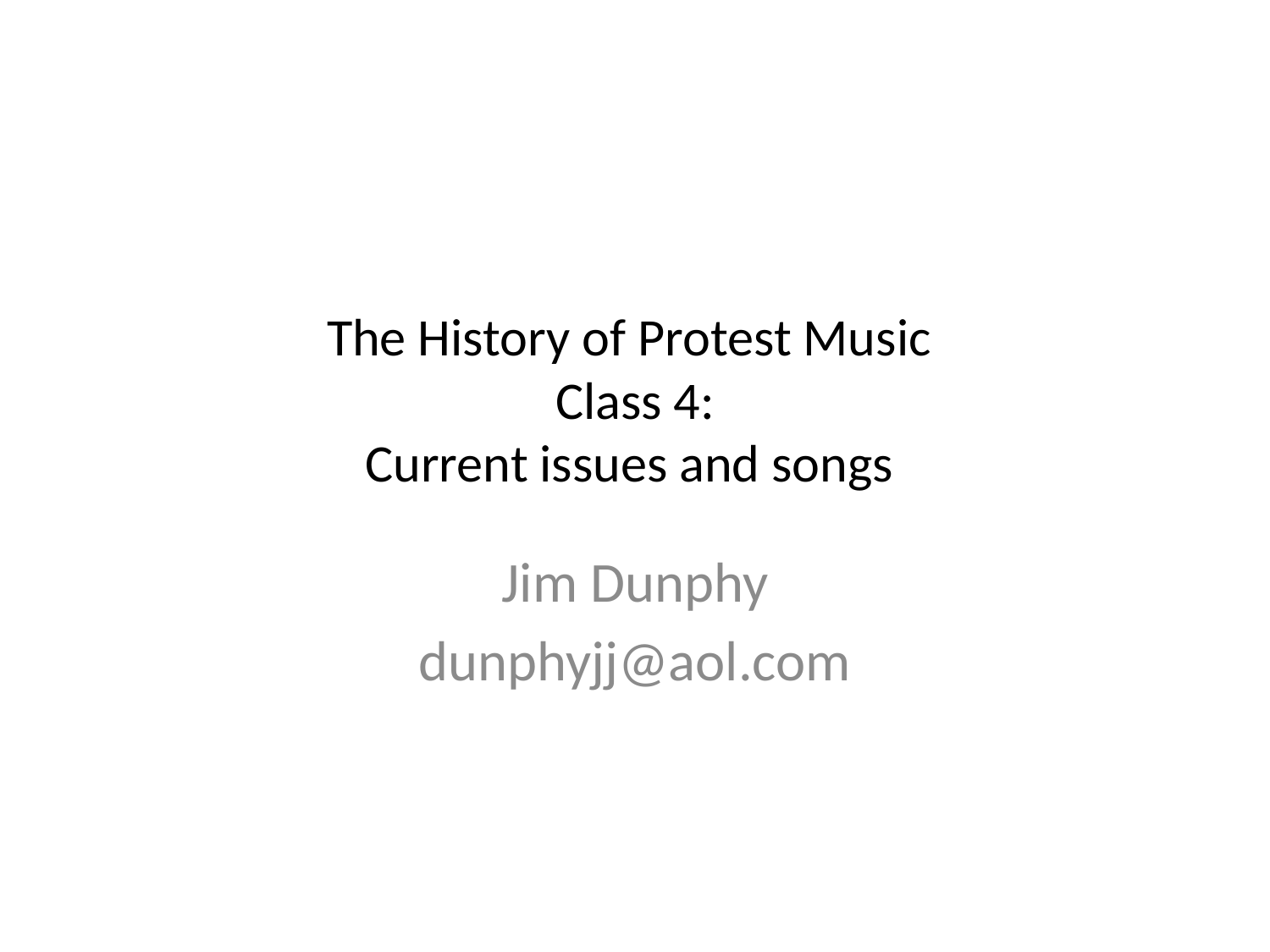

# The History of Protest Music Class 4: Current issues and songs
Jim Dunphy
dunphyjj@aol.com